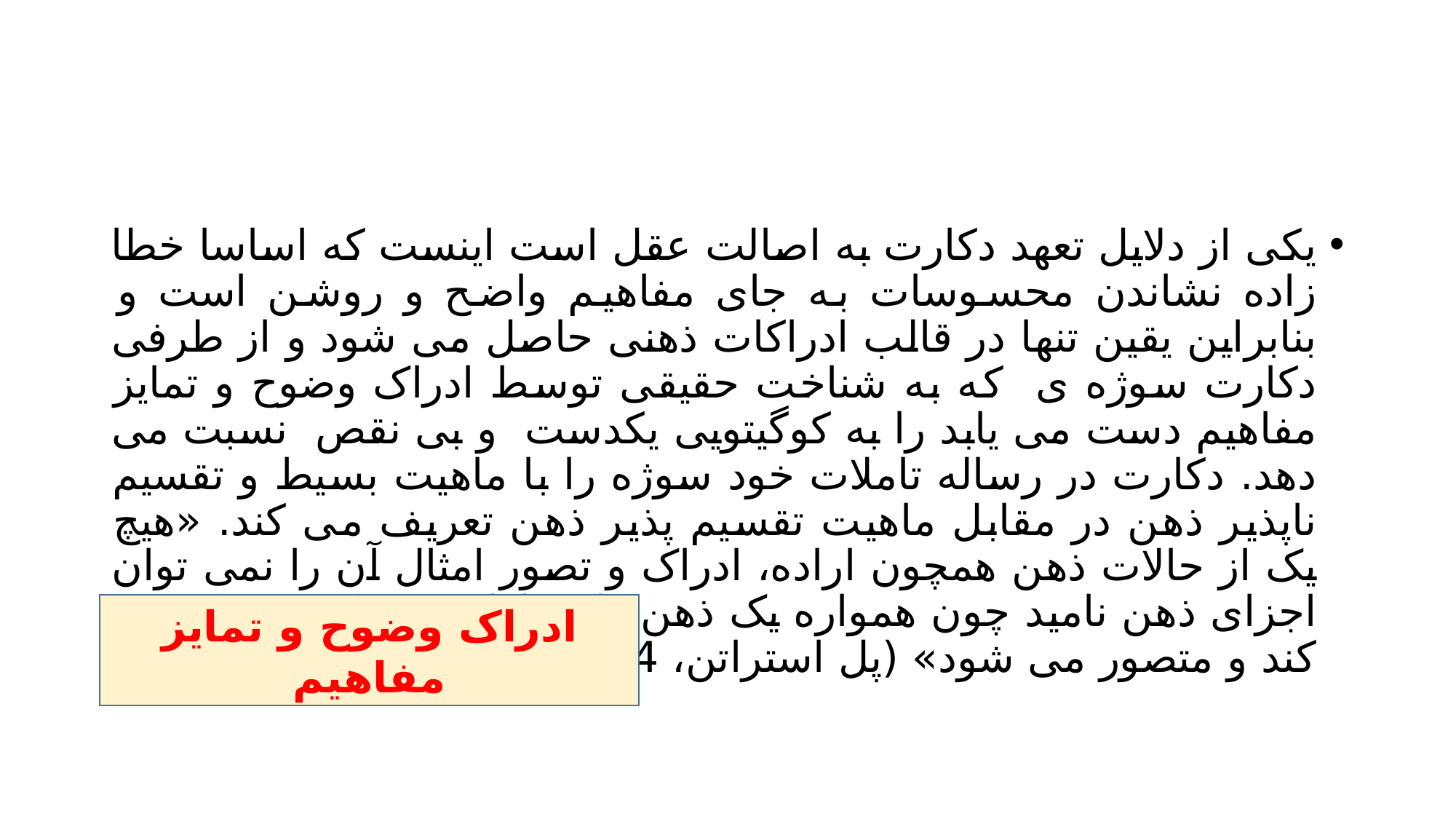

#
یکی از دلایل تعهد دکارت به اصالت عقل است اینست که اساسا خطا زاده نشاندن محسوسات به جای مفاهیم واضح و روشن است و بنابراین یقین تنها در قالب ادراکات ذهنی حاصل می شود و از طرفی دکارت سوژه ی  که به شناخت حقیقی توسط ادراک وضوح و تمایز مفاهیم دست می یابد را به کوگیتویی یکدست  و بی نقص  نسبت می دهد. دکارت در رساله تاملات خود سوژه را با ماهیت بسیط و تقسیم ناپذیر ذهن در مقابل ماهیت تقسیم پذیر ذهن تعریف می کند. «هیچ یک از حالات ذهن همچون اراده، ادراک و تصور امثال آن را نمی توان اجزای ذهن نامید چون همواره یک ذهن واحد اراده می کند،  درک می کند و متصور می شود» (پل استراتن، 1384، 57)
ادراک وضوح و تمایز مفاهیم